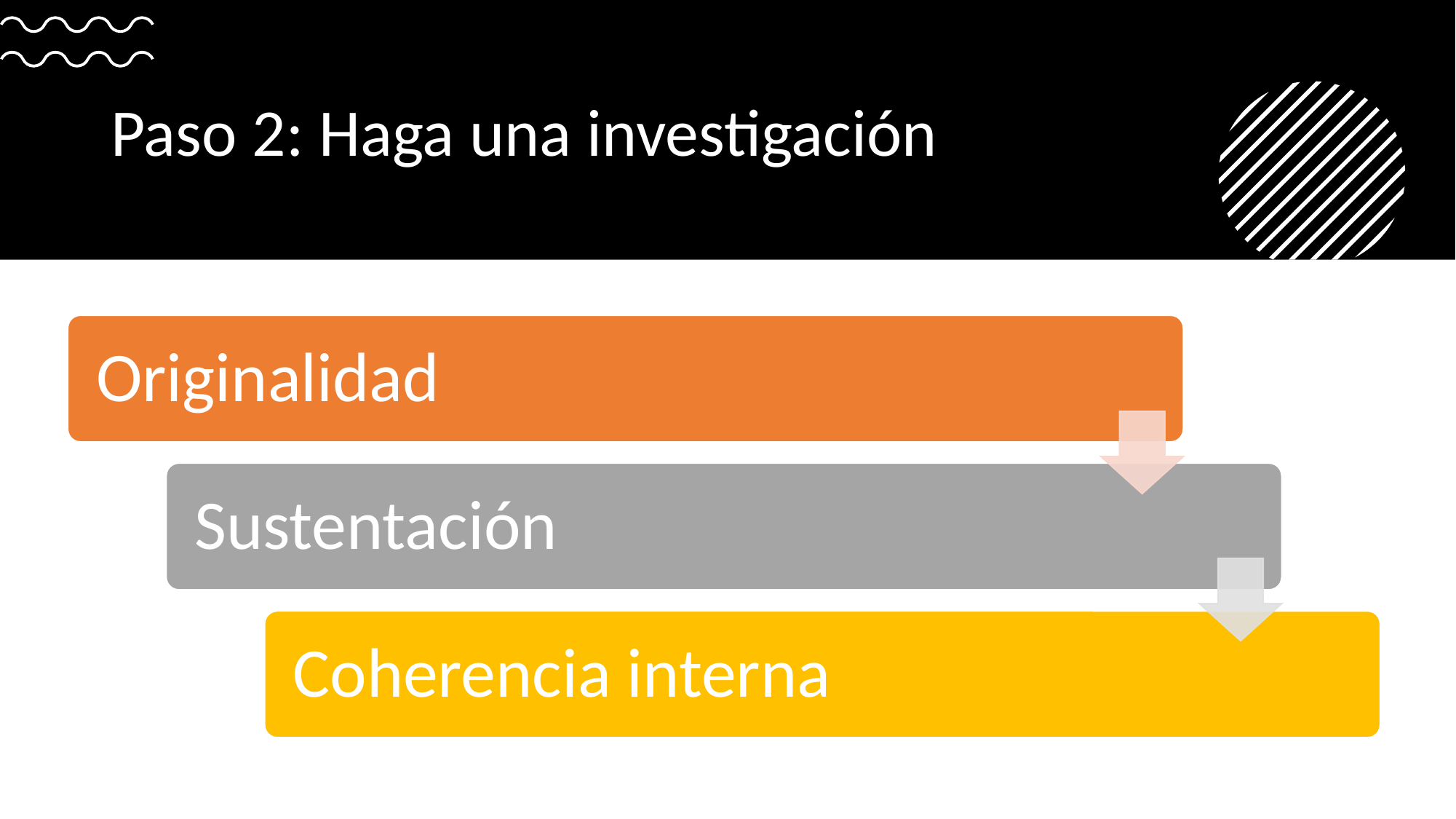

# Paso 2: Haga una investigación

Originalidad
Sustentación
Coherencia interna